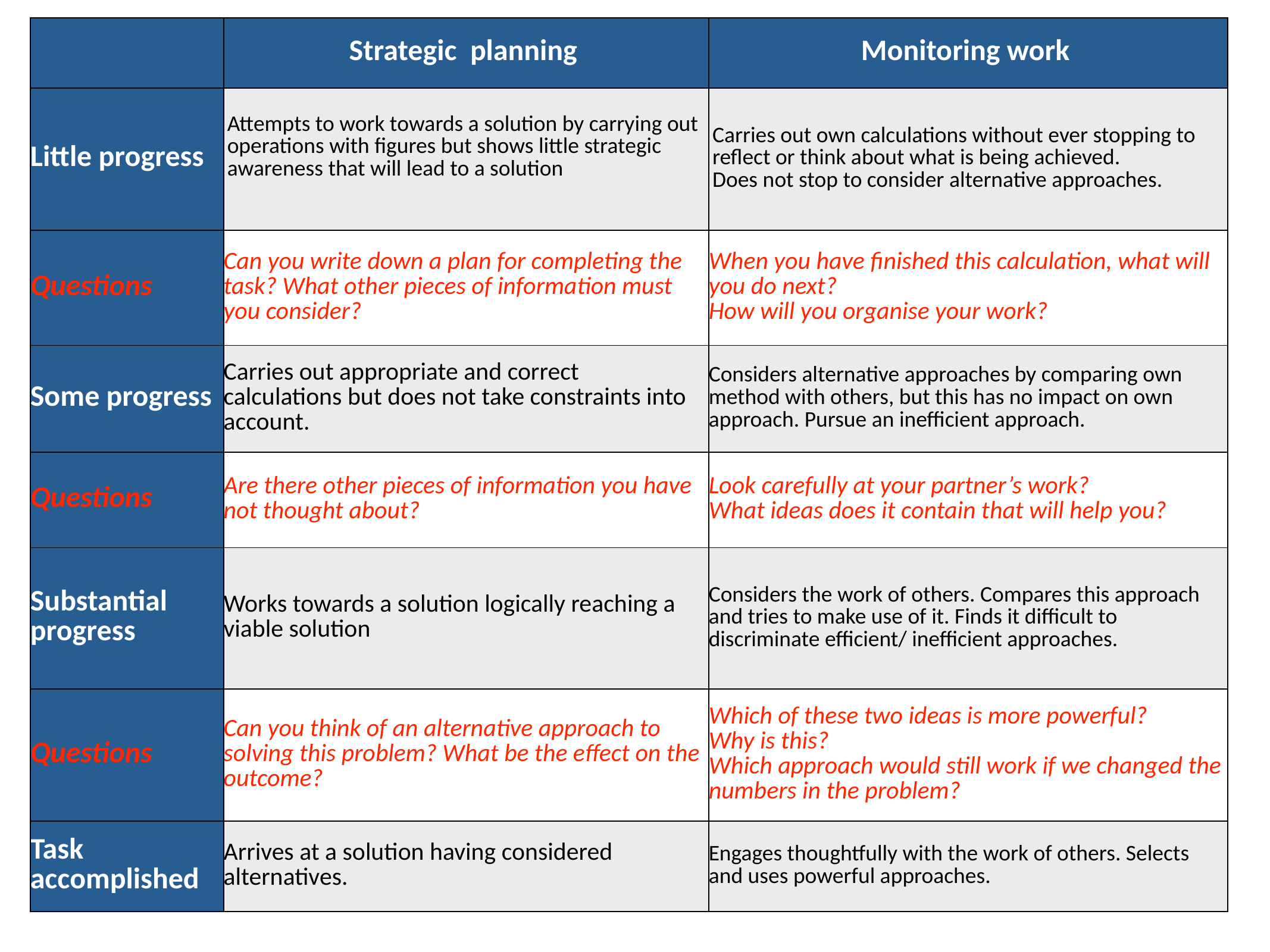

|  | Strategic planning | Monitoring work |
| --- | --- | --- |
| Little progress | Attempts to work towards a solution by carrying out operations with figures but shows little strategic awareness that will lead to a solution | Carries out own calculations without ever stopping to reflect or think about what is being achieved. Does not stop to consider alternative approaches. |
| Questions | Can you write down a plan for completing the task? What other pieces of information must you consider? | When you have finished this calculation, what will you do next? How will you organise your work? |
| Some progress | Carries out appropriate and correct calculations but does not take constraints into account. | Considers alternative approaches by comparing own method with others, but this has no impact on own approach. Pursue an inefficient approach. |
| Questions | Are there other pieces of information you have not thought about? | Look carefully at your partner’s work? What ideas does it contain that will help you? |
| Substantial progress | Works towards a solution logically reaching a viable solution | Considers the work of others.  Compares this approach and tries to make use of it.  Finds it difficult to discriminate efficient/ inefficient approaches. |
| Questions | Can you think of an alternative approach to solving this problem? What be the effect on the outcome? | Which of these two ideas is more powerful? Why is this? Which approach would still work if we changed the numbers in the problem? |
| Task accomplished | Arrives at a solution having considered alternatives. | Engages thoughtfully with the work of others. Selects and uses powerful approaches. |